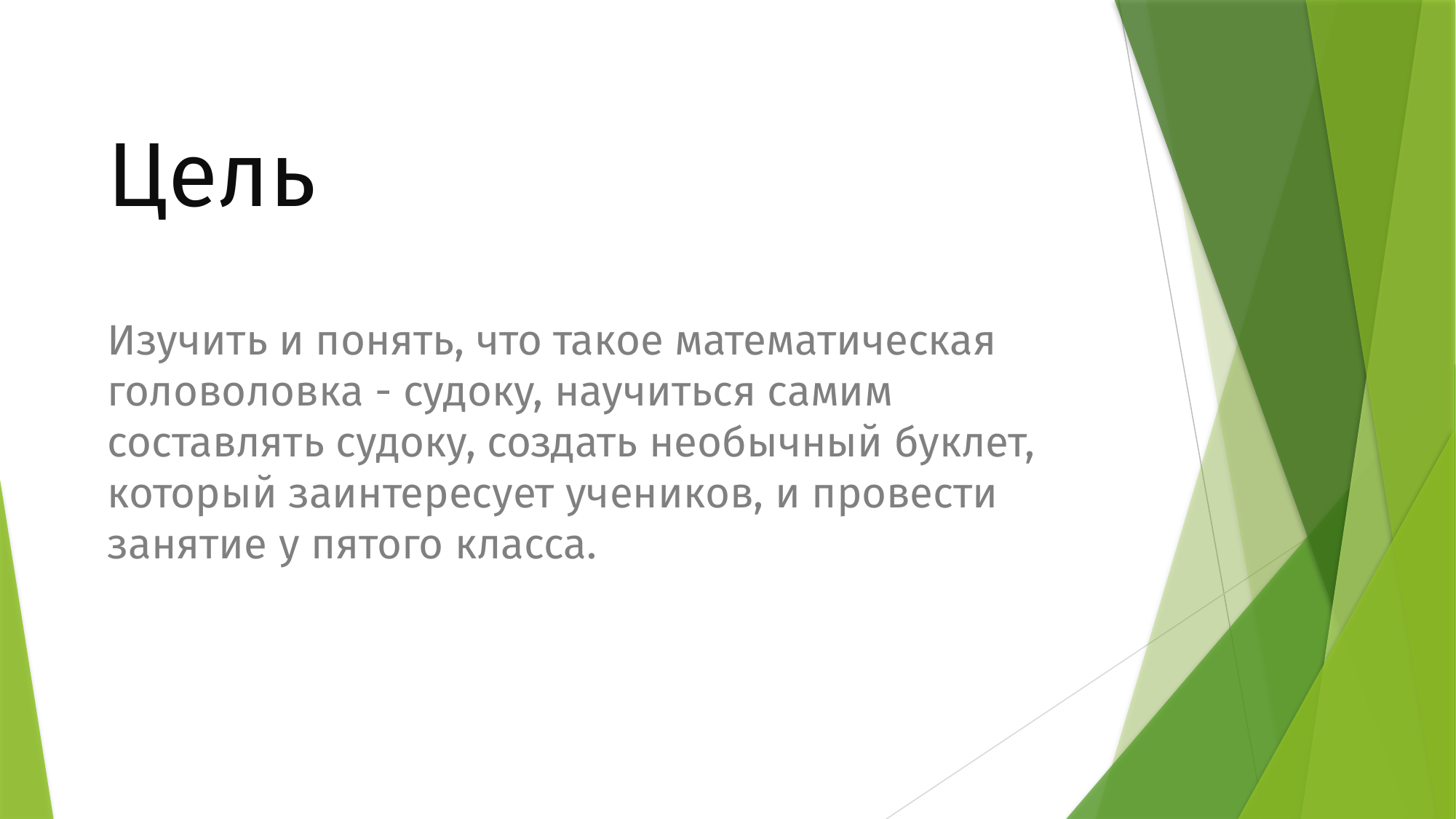

# Цель
Изучить и понять, что такое математическая головоловка - судоку, научиться самим составлять судоку, создать необычный буклет, который заинтересует учеников, и провести занятие у пятого класса.